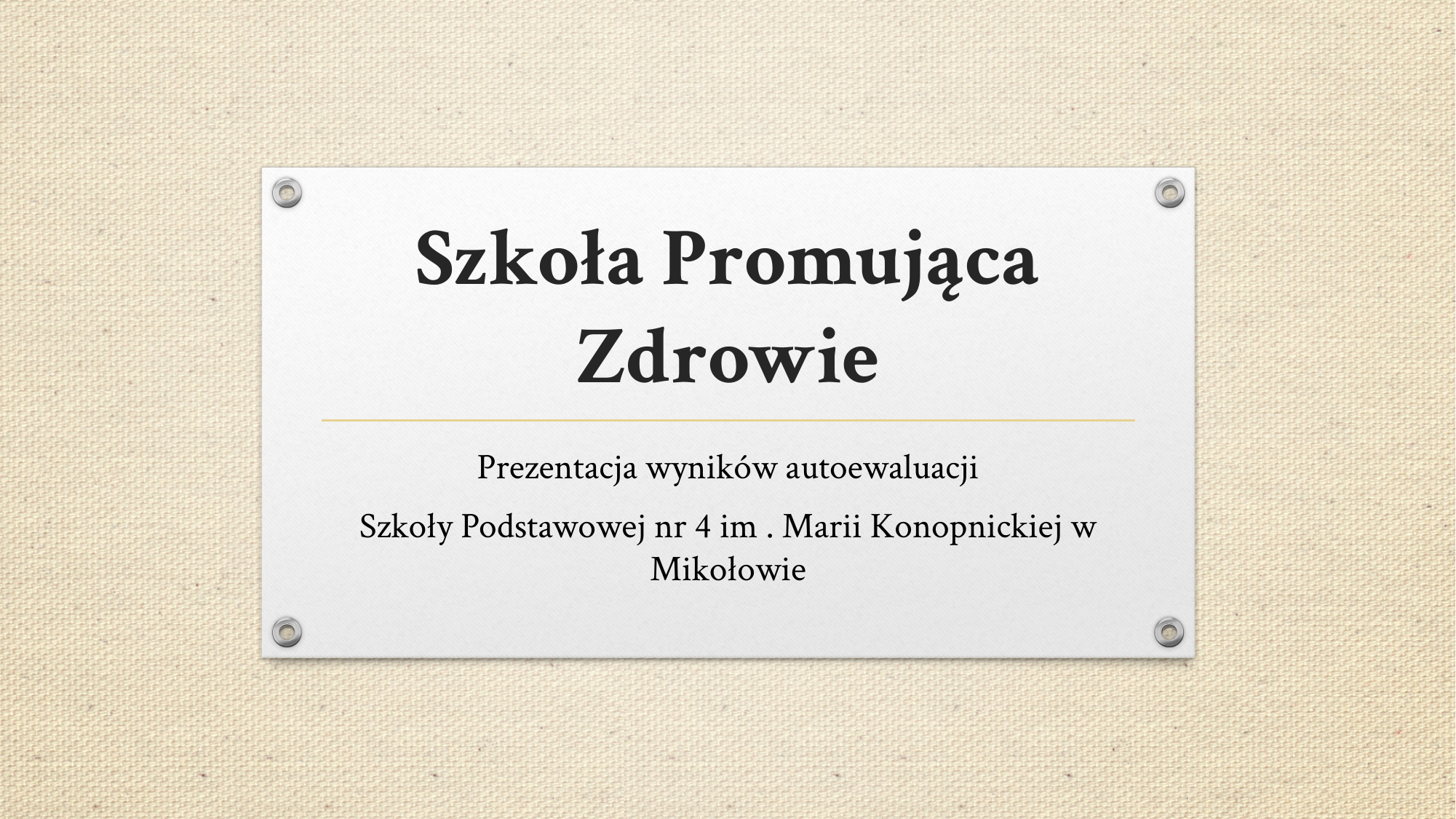

# Szkoła Promująca Zdrowie
Prezentacja wyników autoewaluacji
Szkoły Podstawowej nr 4 im . Marii Konopnickiej w Mikołowie